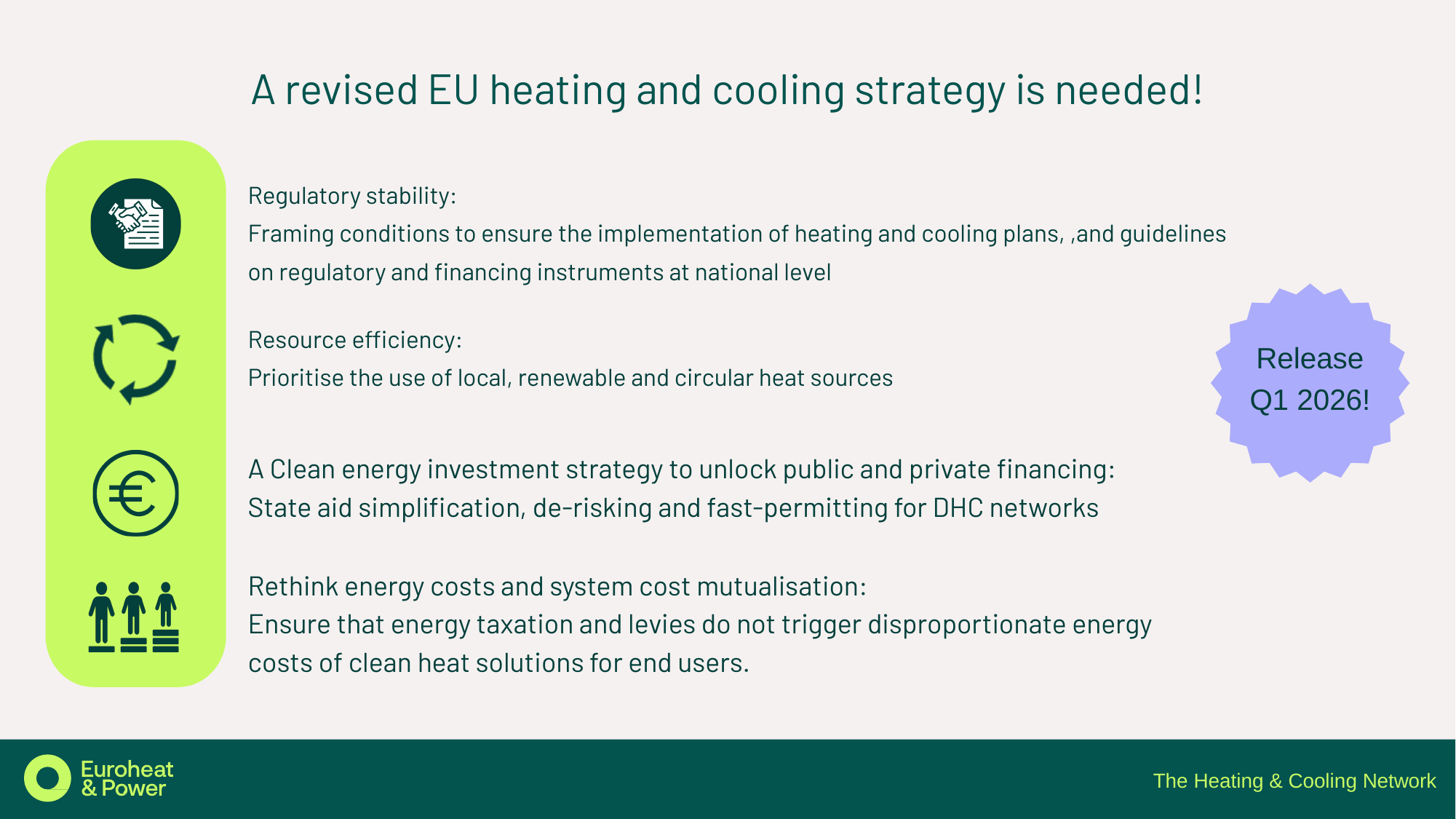

A revised EU heating and cooling strategy is needed!

Regulatory stability:
Framing conditions to ensure the implementation of heating and cooling plans, ,and guidelines on regulatory and financing instruments at national level
Resource efficiency:
Prioritise the use of local, renewable and circular heat sources
A Clean energy investment strategy to unlock public and private financing:
State aid simplification, de-risking and fast-permitting for DHC networks
Rethink energy costs and system cost mutualisation:
Ensure that energy taxation and levies do not trigger disproportionate energy costs of clean heat solutions for end users.

Release
Q1 2026!